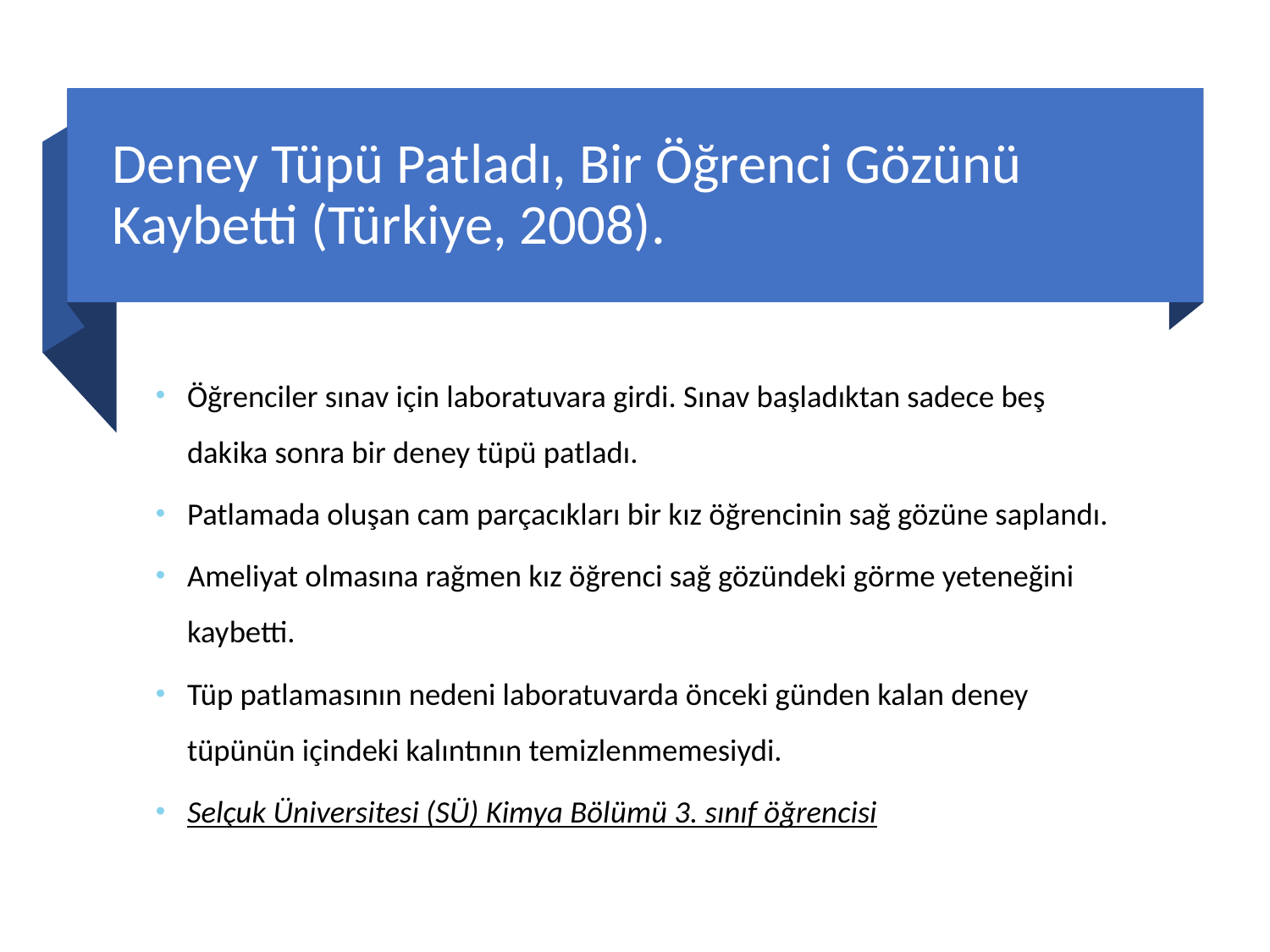

# Deney Tüpü Patladı, Bir Öğrenci Gözünü Kaybetti (Türkiye, 2008).

Öğrenciler sınav için laboratuvara girdi. Sınav başladıktan sadece beş dakika sonra bir deney tüpü patladı.
Patlamada oluşan cam parçacıkları bir kız öğrencinin sağ gözüne saplandı.
Ameliyat olmasına rağmen kız öğrenci sağ gözündeki görme yeteneğini kaybetti.
Tüp patlamasının nedeni laboratuvarda önceki günden kalan deney  tüpünün içindeki kalıntının temizlenmemesiydi.
Selçuk Üniversitesi (SÜ) Kimya Bölümü 3. sınıf öğrencisi